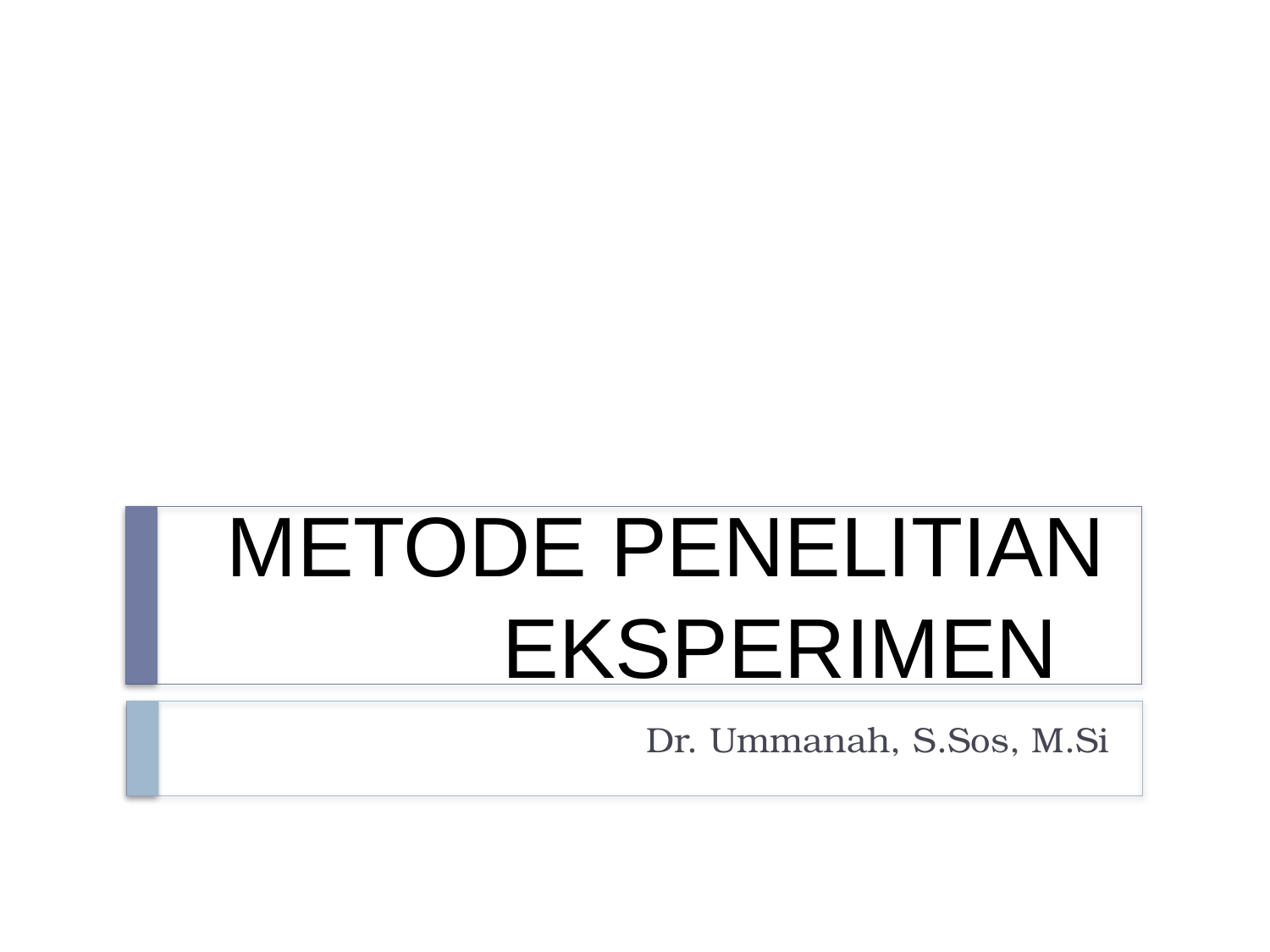

# METODE PENELITIAN EKSPERIMEN
Dr. Ummanah, S.Sos, M.Si